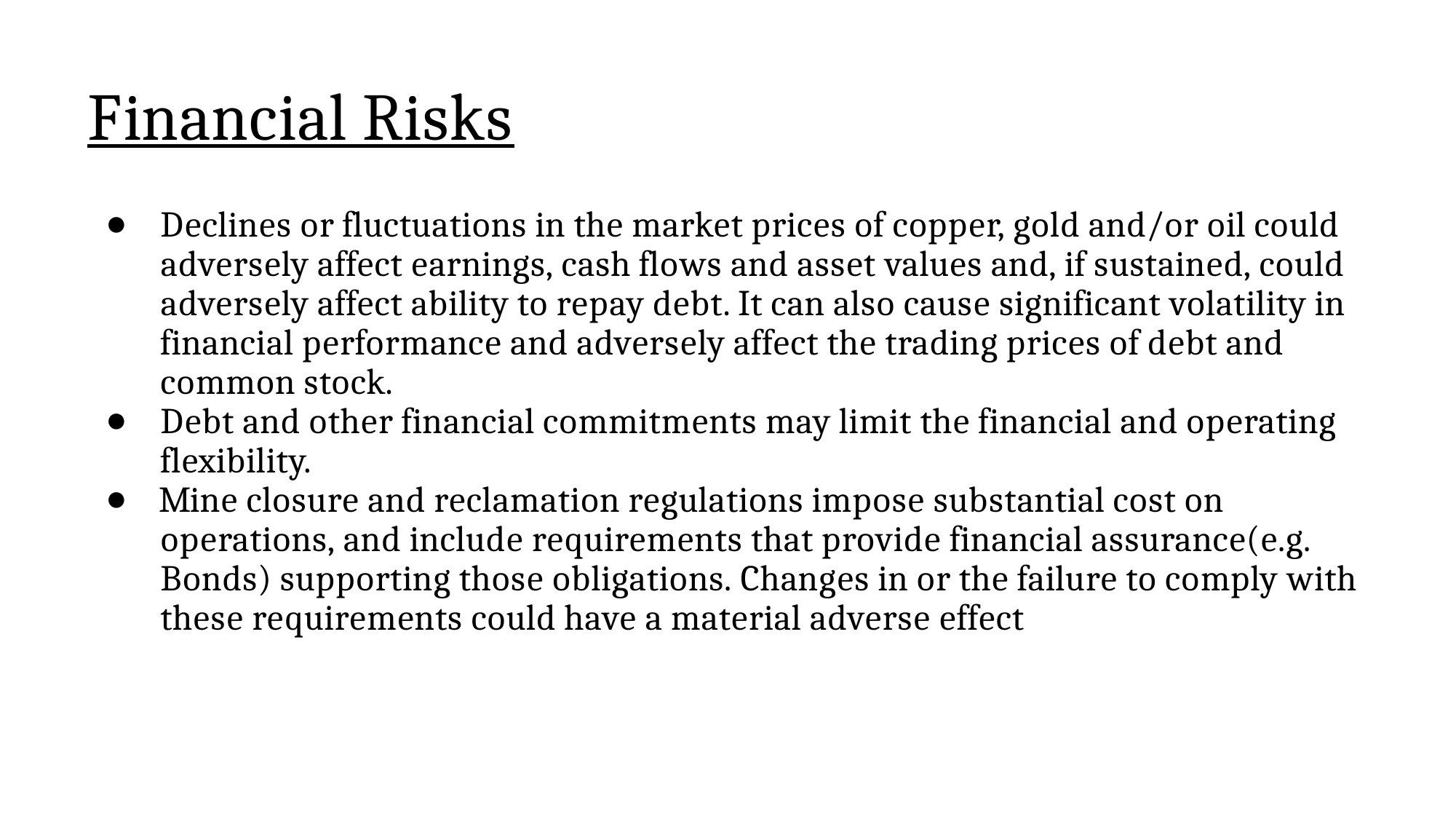

# Financial Risks
Declines or fluctuations in the market prices of copper, gold and/or oil could adversely affect earnings, cash flows and asset values and, if sustained, could adversely affect ability to repay debt. It can also cause significant volatility in financial performance and adversely affect the trading prices of debt and common stock.
Debt and other financial commitments may limit the financial and operating flexibility.
Mine closure and reclamation regulations impose substantial cost on operations, and include requirements that provide financial assurance(e.g. Bonds) supporting those obligations. Changes in or the failure to comply with these requirements could have a material adverse effect